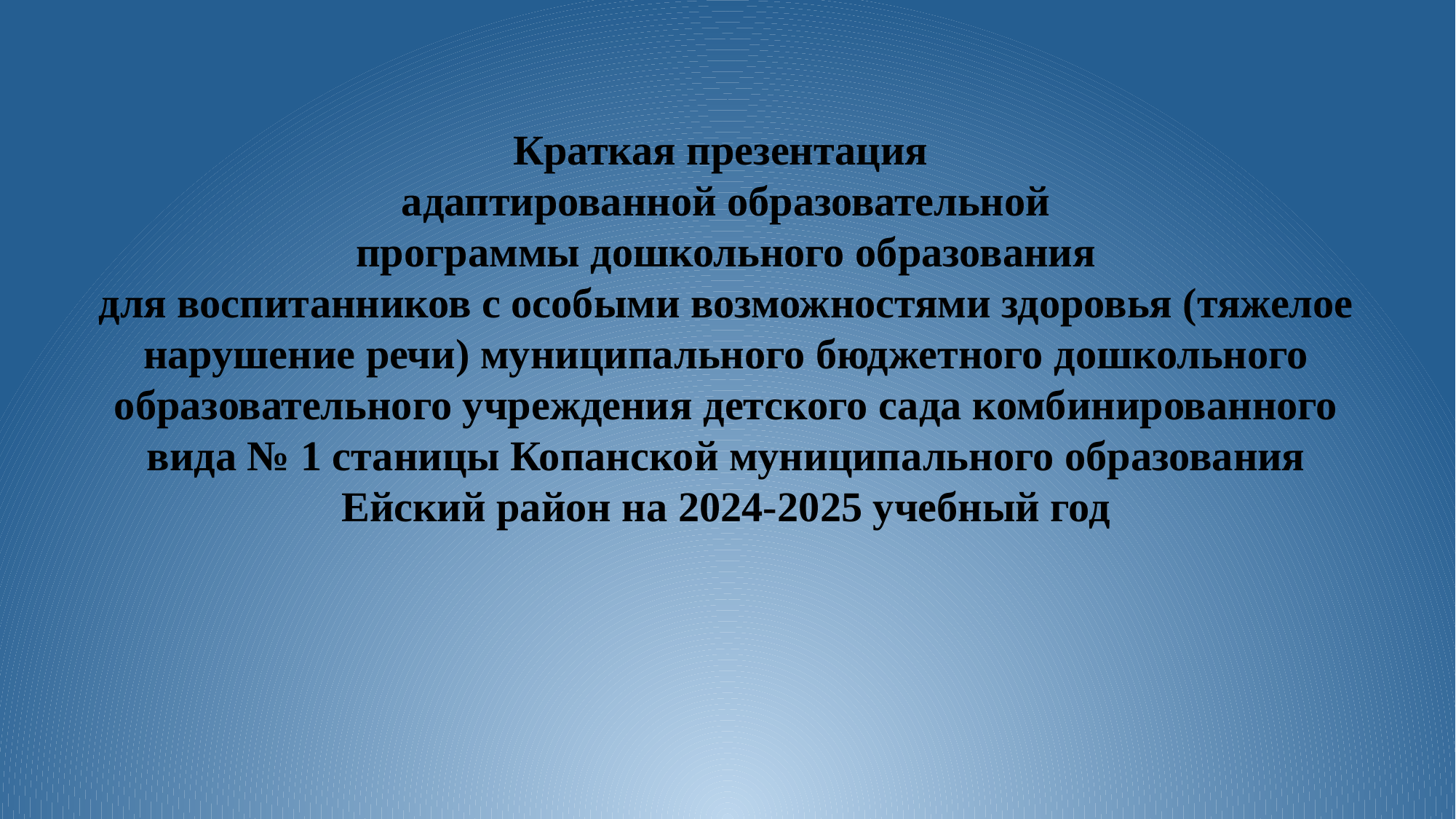

Краткая презентация
адаптированной образовательной
программы дошкольного образования
для воспитанников с особыми возможностями здоровья (тяжелое нарушение речи) муниципального бюджетного дошкольного образовательного учреждения детского сада комбинированного вида № 1 станицы Копанской муниципального образования Ейский район на 2024-2025 учебный год